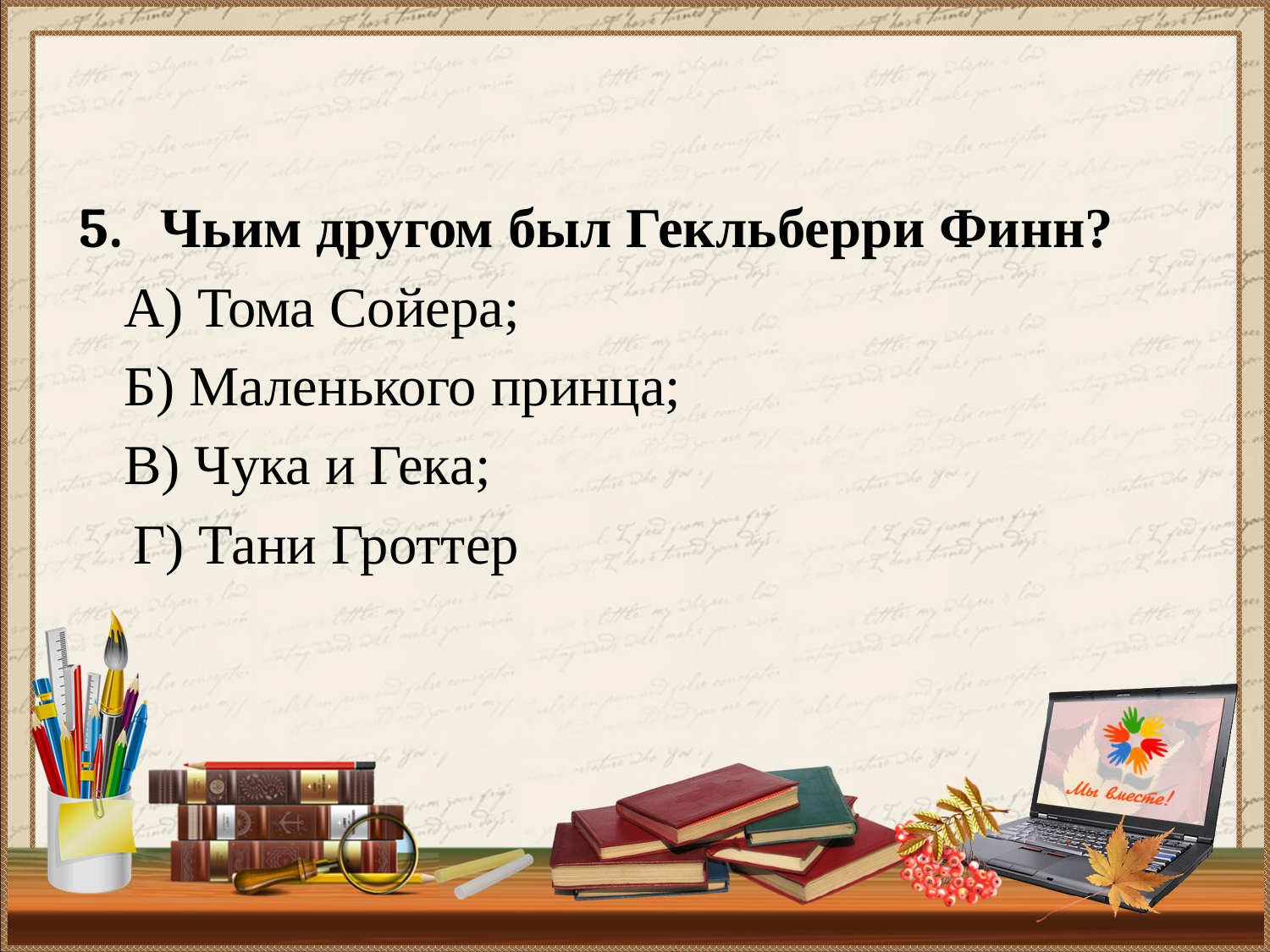

#

5.   Чьим другом был Гекльберри Финн?
А) Тома Сойера;
Б) Маленького принца;
В) Чука и Гека;
    Г) Тани Гроттер